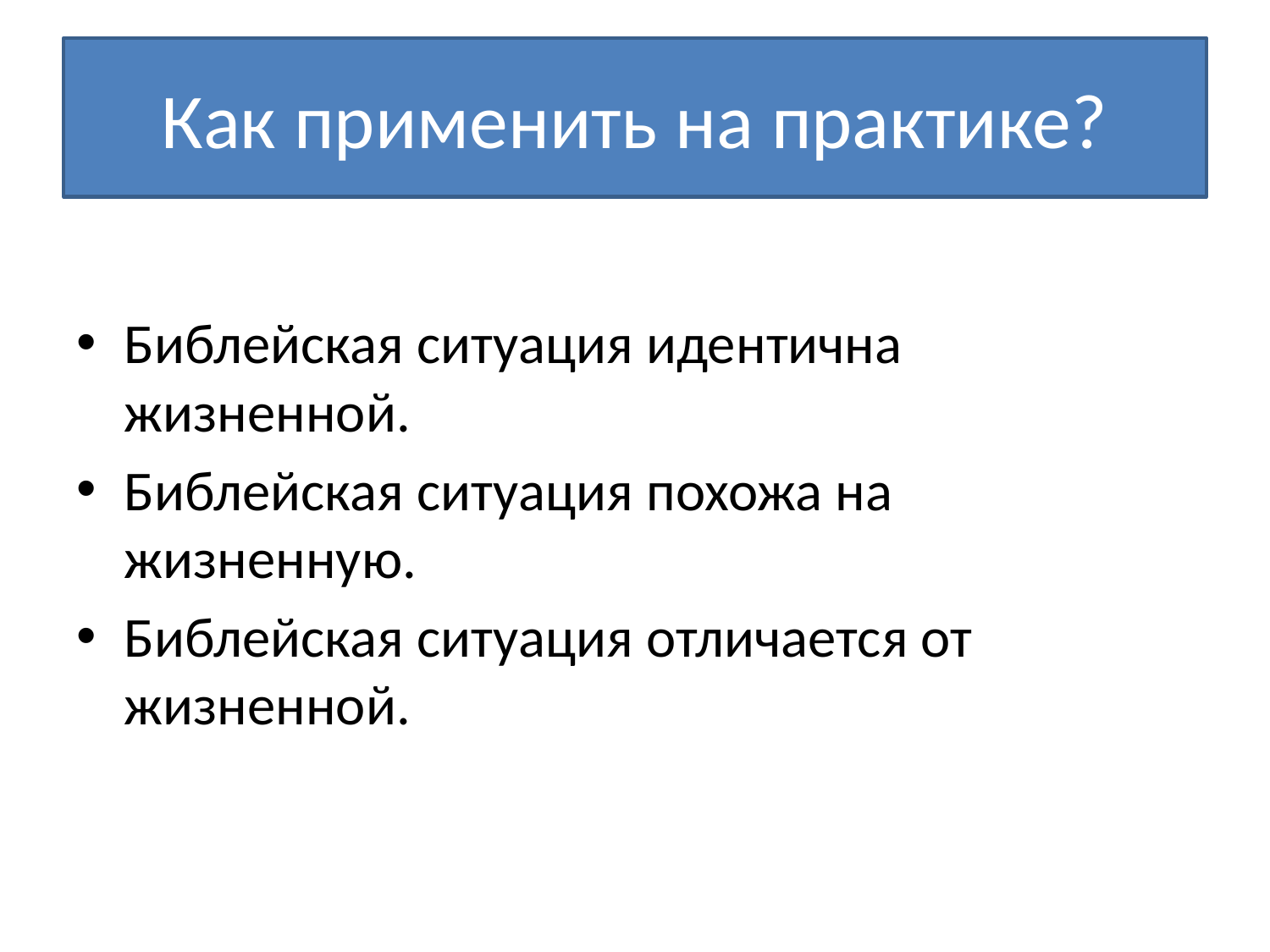

# Как применить на практике?

Библейская ситуация идентична жизненной.
Библейская ситуация похожа на жизненную.
Библейская ситуация отличается от жизненной.